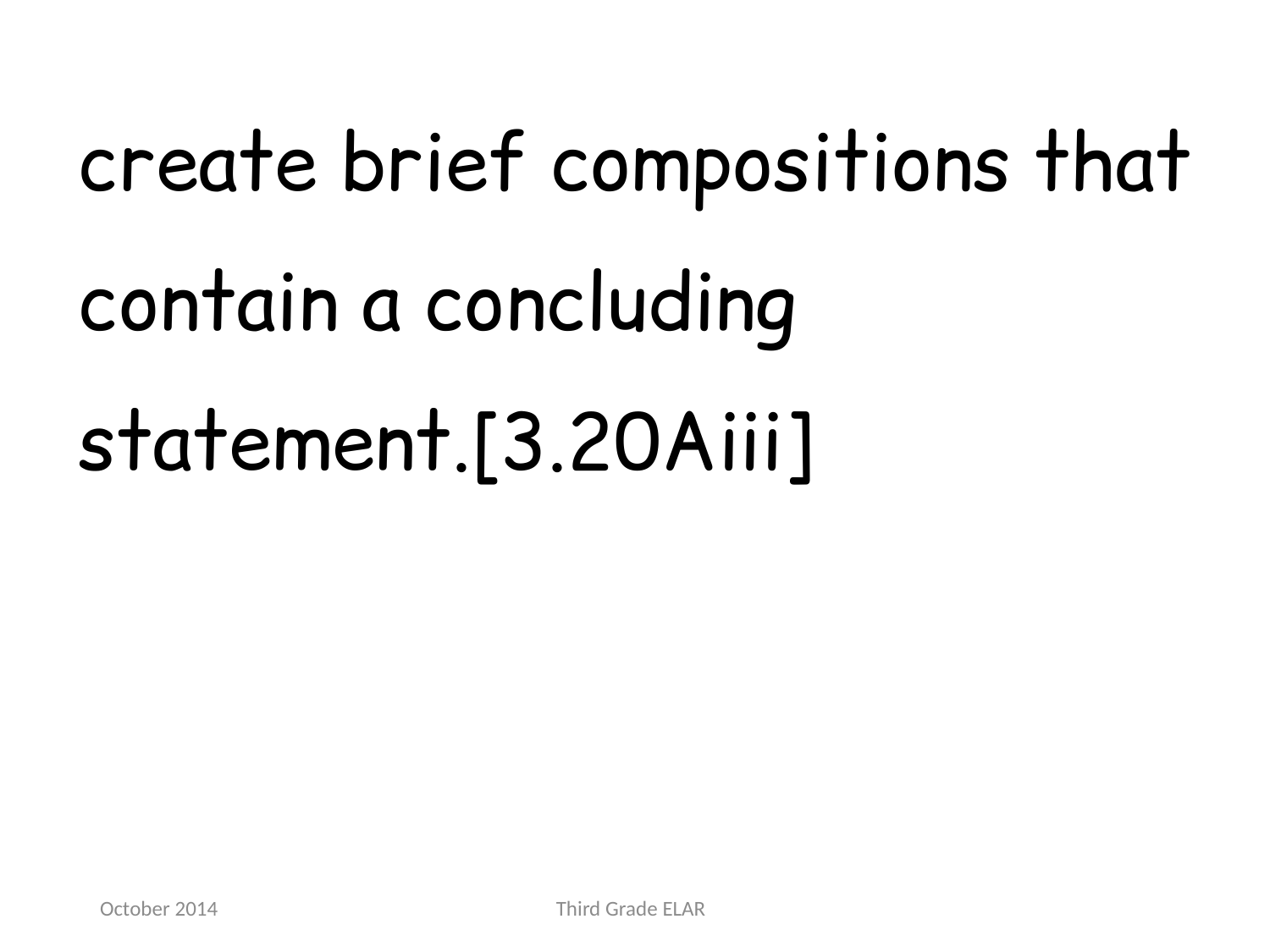

create brief compositions that contain a concluding statement.[3.20Aiii]
October 2014
Third Grade ELAR